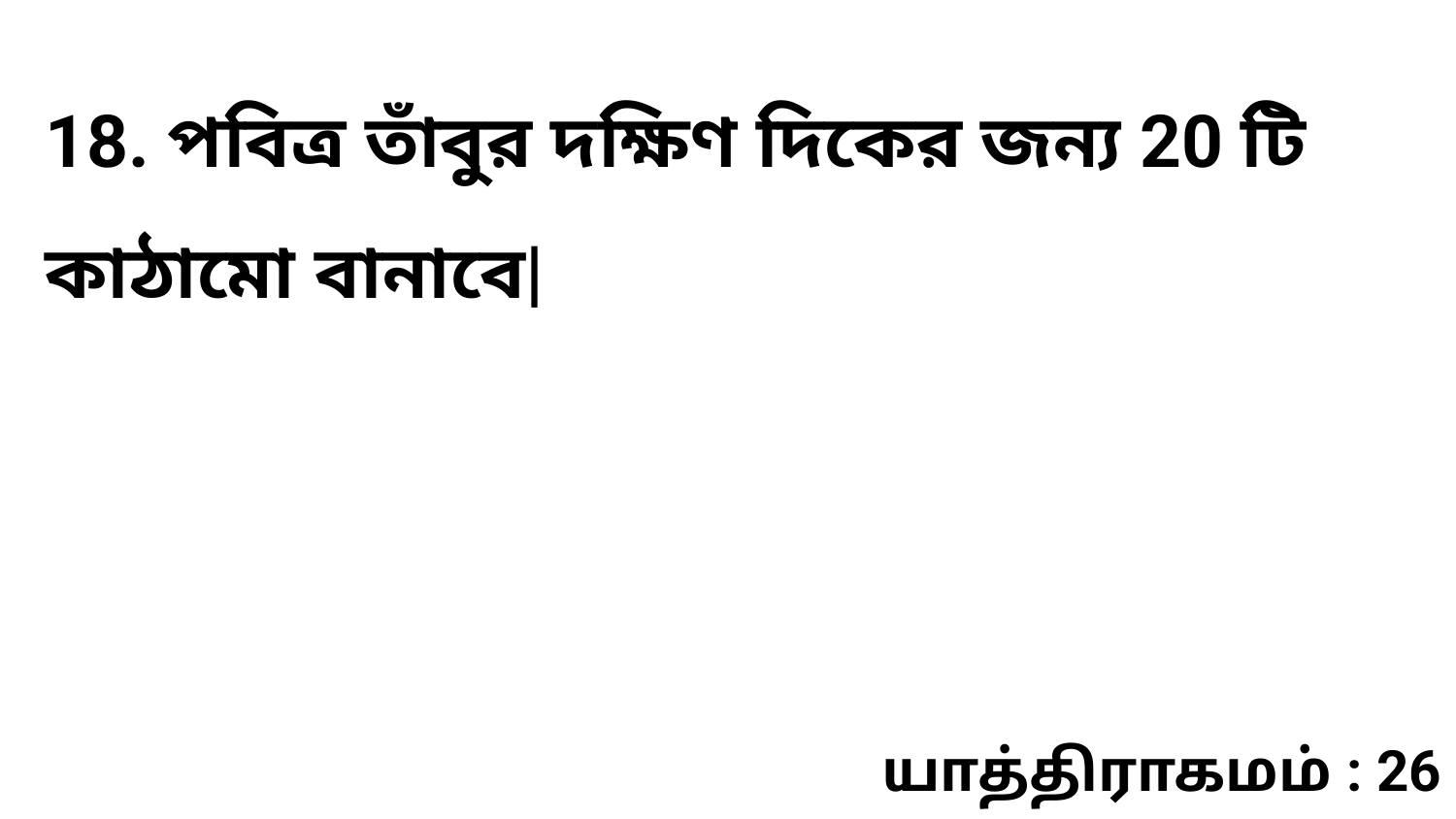

18. পবিত্র তাঁবুর দক্ষিণ দিকের জন্য 20 টি কাঠামো বানাবে|
யாத்திராகமம் : 26